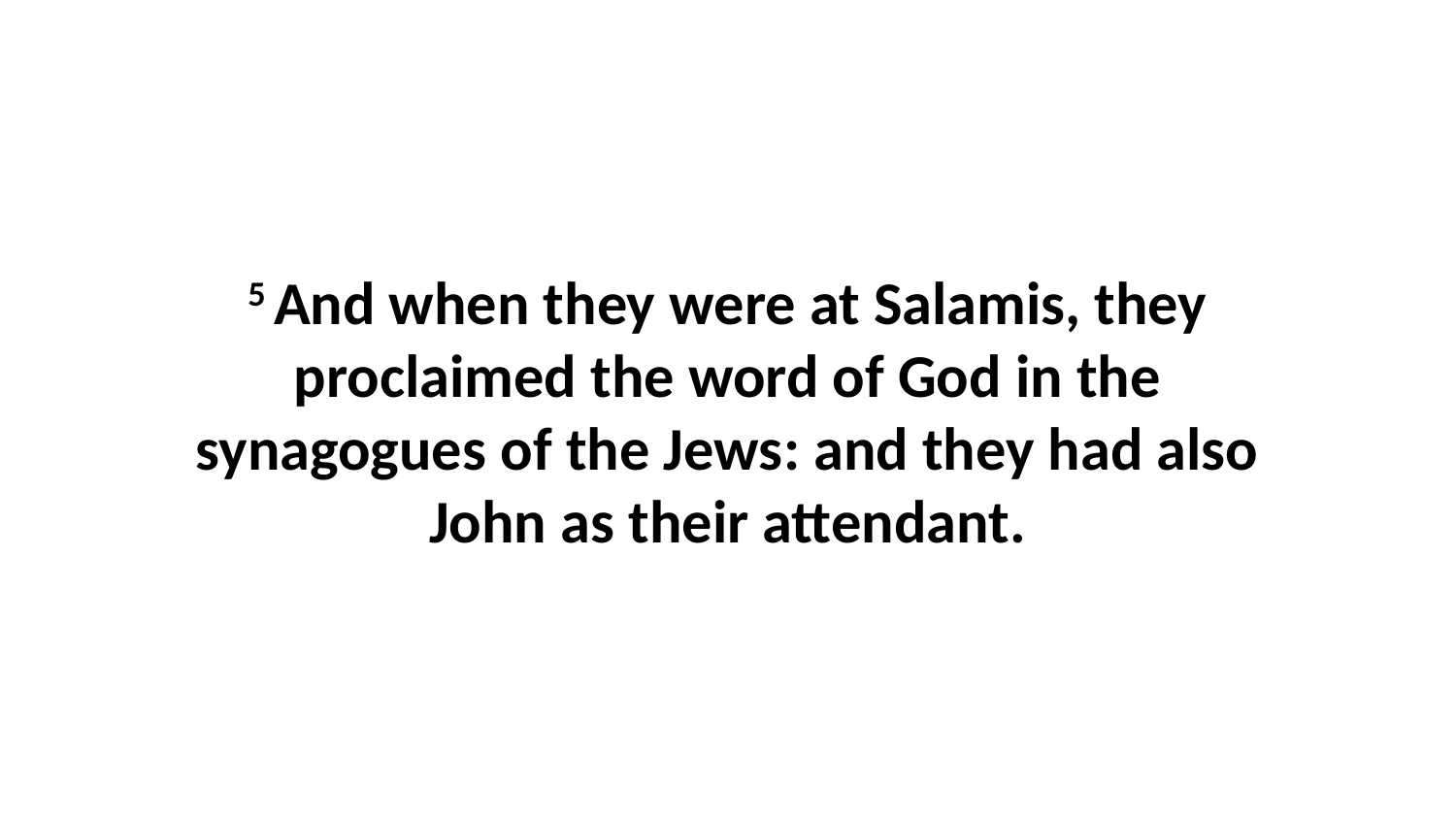

5 And when they were at Salamis, they proclaimed the word of God in the synagogues of the Jews: and they had also John as their attendant.